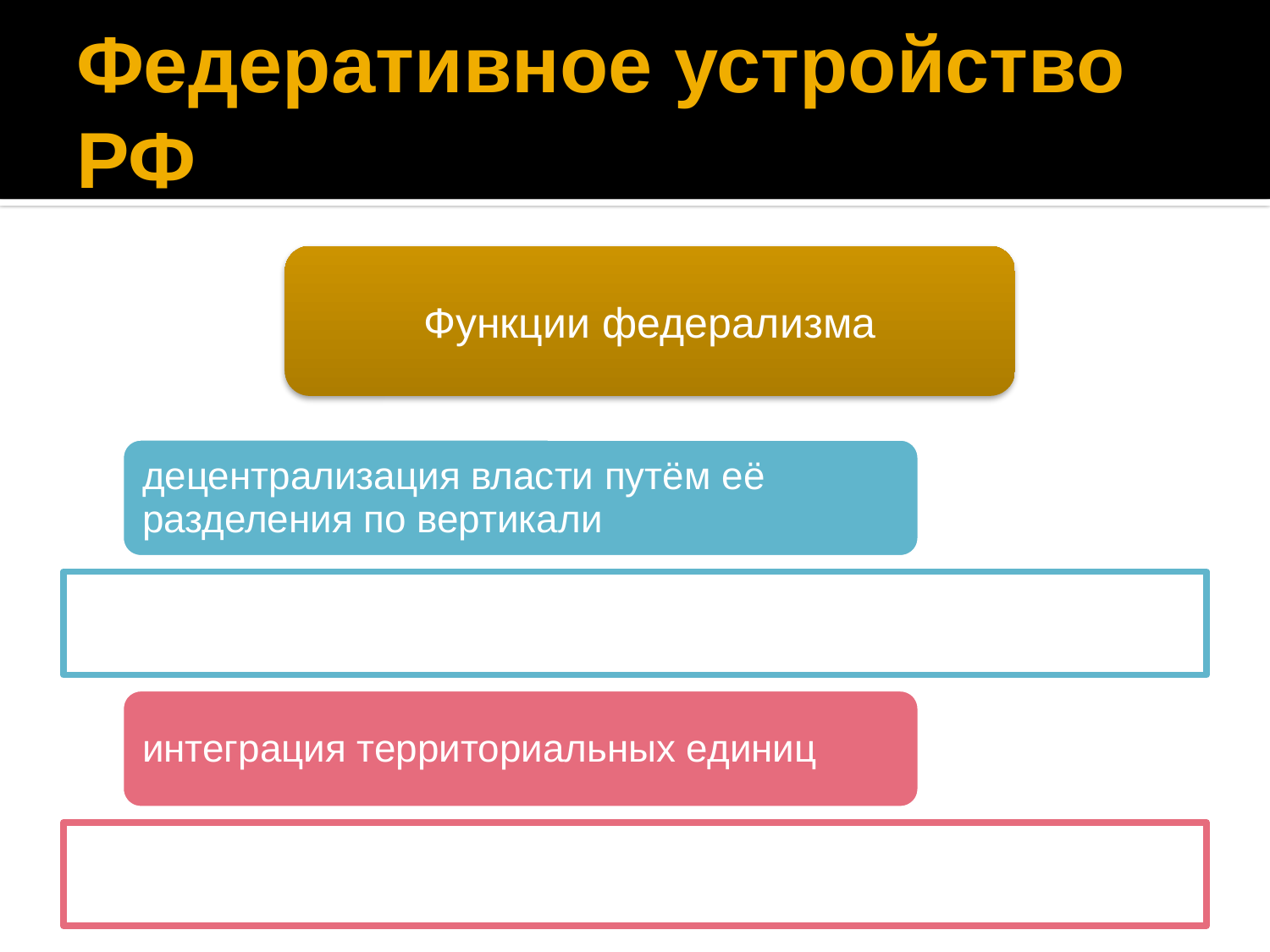

# Федеративное устройство РФ
Функции федерализма
децентрализация власти путём её разделения по вертикали
интеграция территориальных единиц